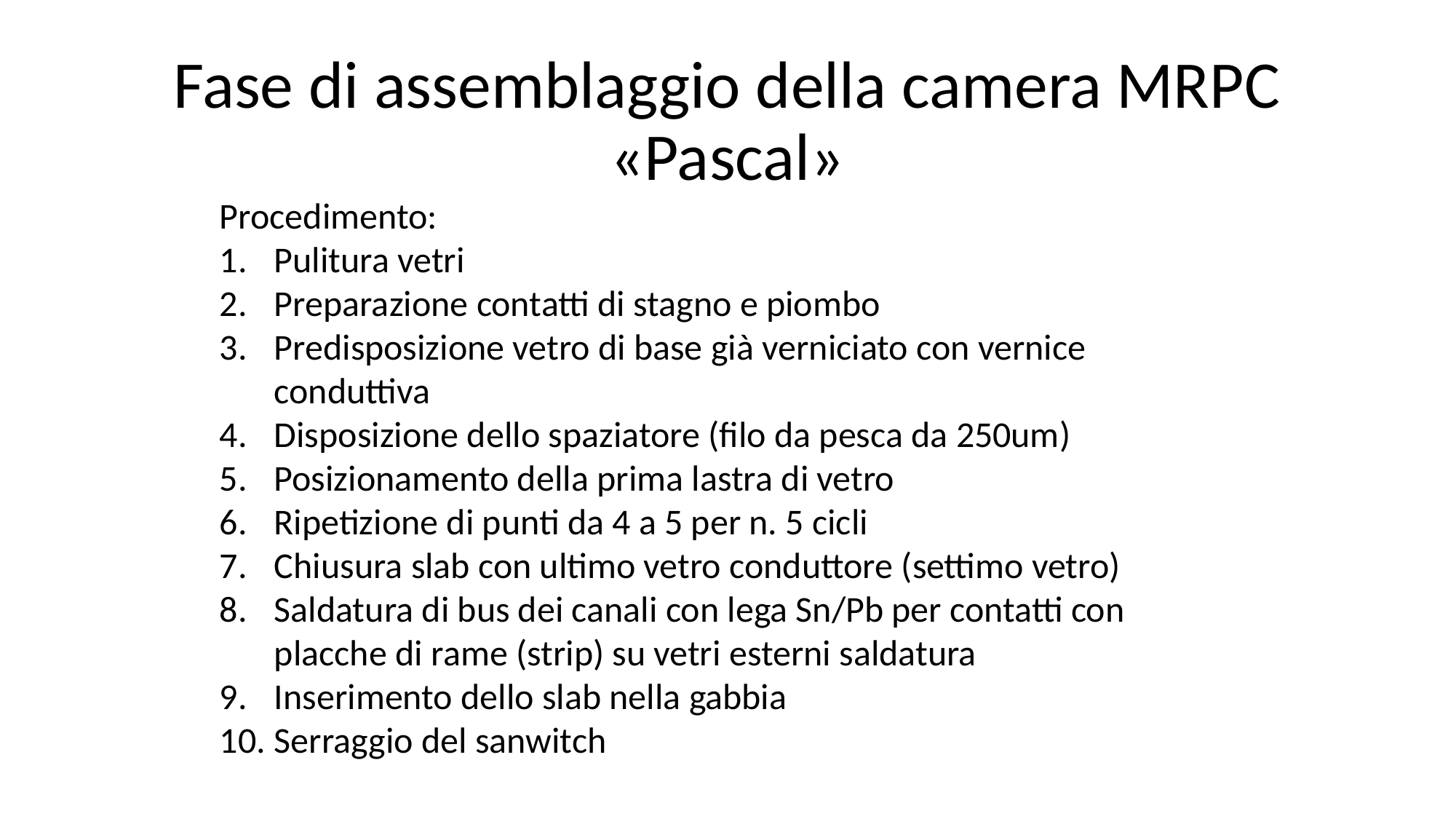

# Fase di assemblaggio della camera MRPC «Pascal»
Procedimento:
Pulitura vetri
Preparazione contatti di stagno e piombo
Predisposizione vetro di base già verniciato con vernice conduttiva
Disposizione dello spaziatore (filo da pesca da 250um)
Posizionamento della prima lastra di vetro
Ripetizione di punti da 4 a 5 per n. 5 cicli
Chiusura slab con ultimo vetro conduttore (settimo vetro)
Saldatura di bus dei canali con lega Sn/Pb per contatti con placche di rame (strip) su vetri esterni saldatura
Inserimento dello slab nella gabbia
Serraggio del sanwitch